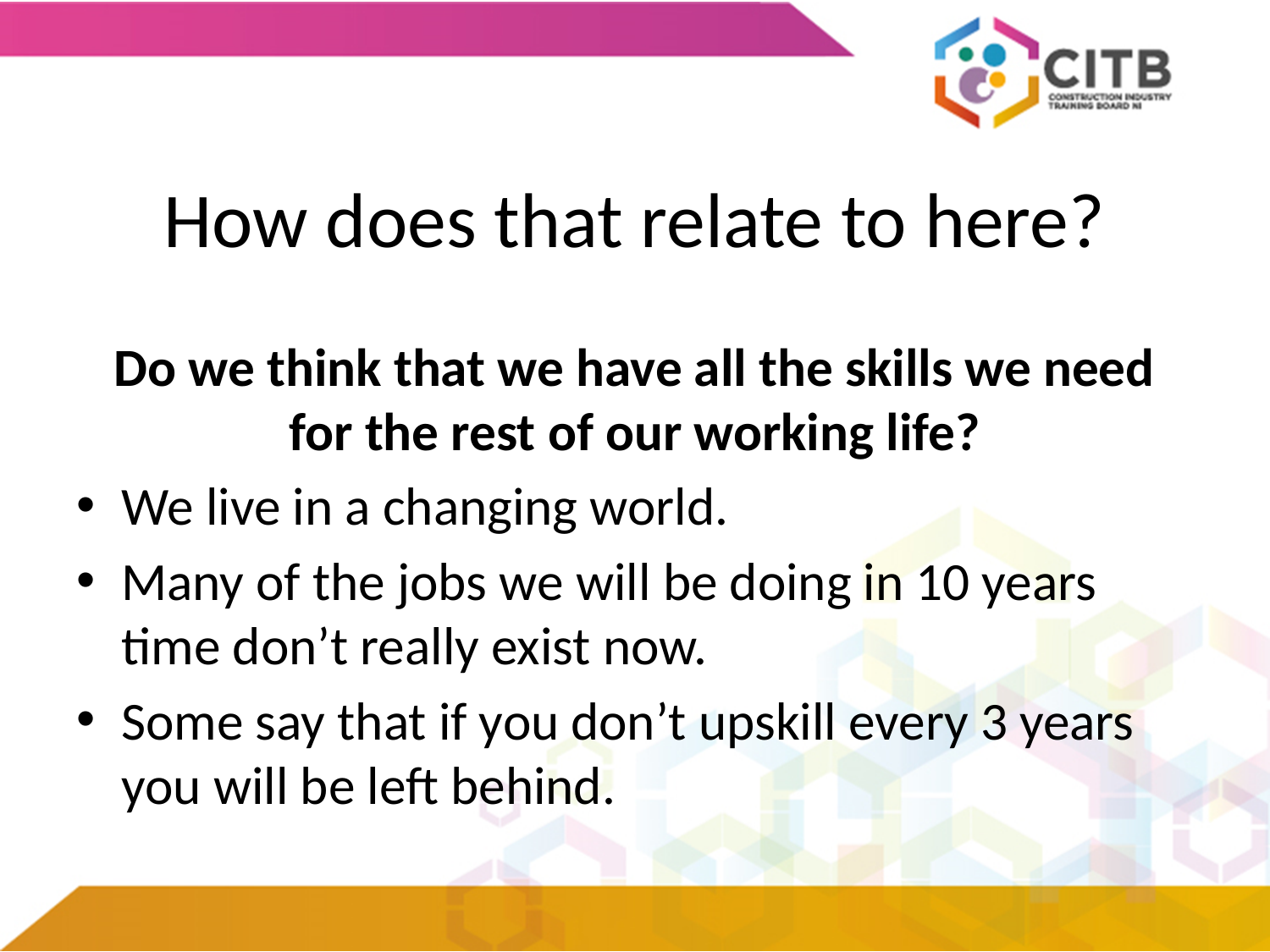

# How does that relate to here?
Do we think that we have all the skills we need for the rest of our working life?
We live in a changing world.
Many of the jobs we will be doing in 10 years time don’t really exist now.
Some say that if you don’t upskill every 3 years you will be left behind.